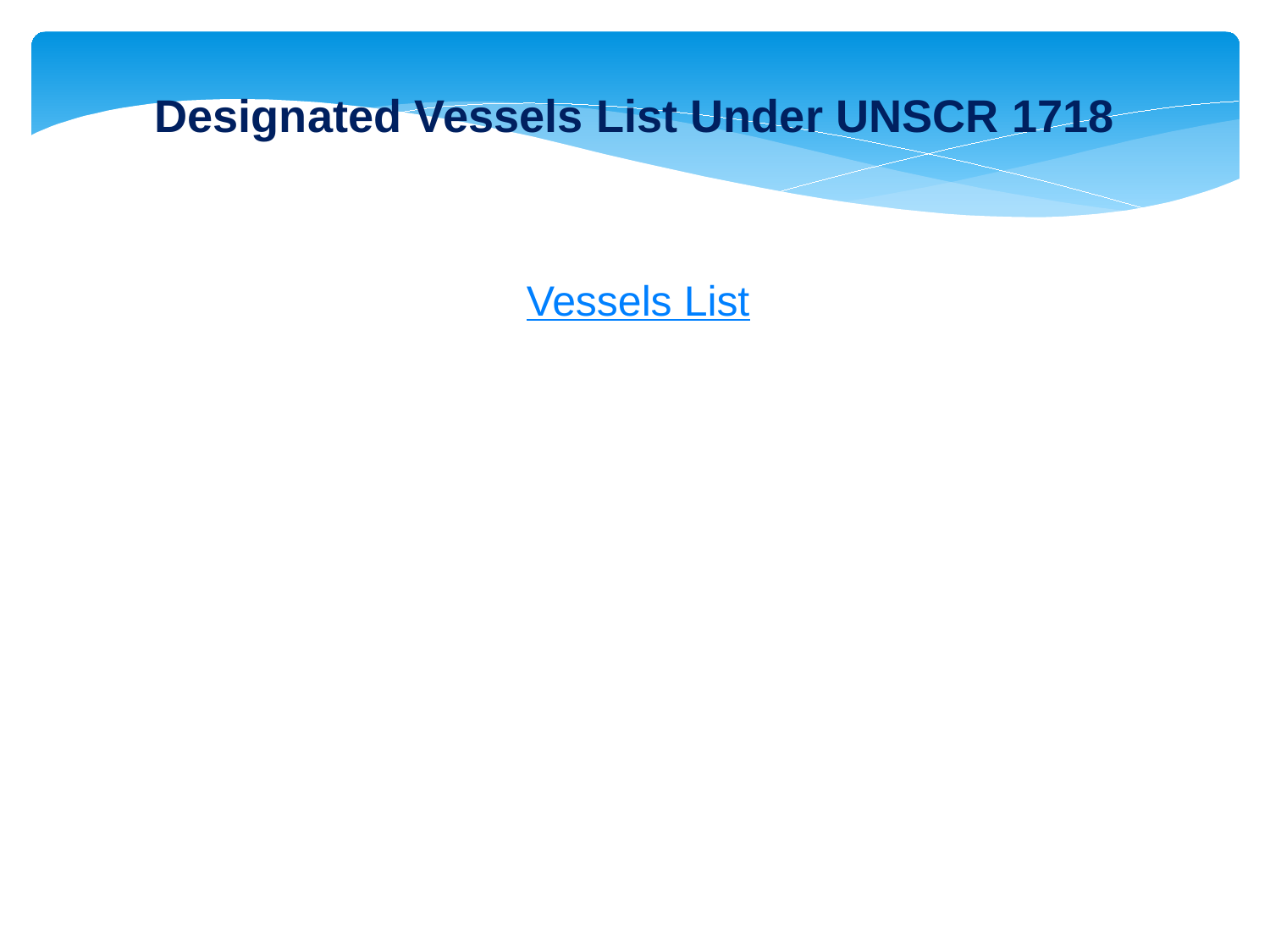

Designated Vessels List Under UNSCR 1718
Vessels List